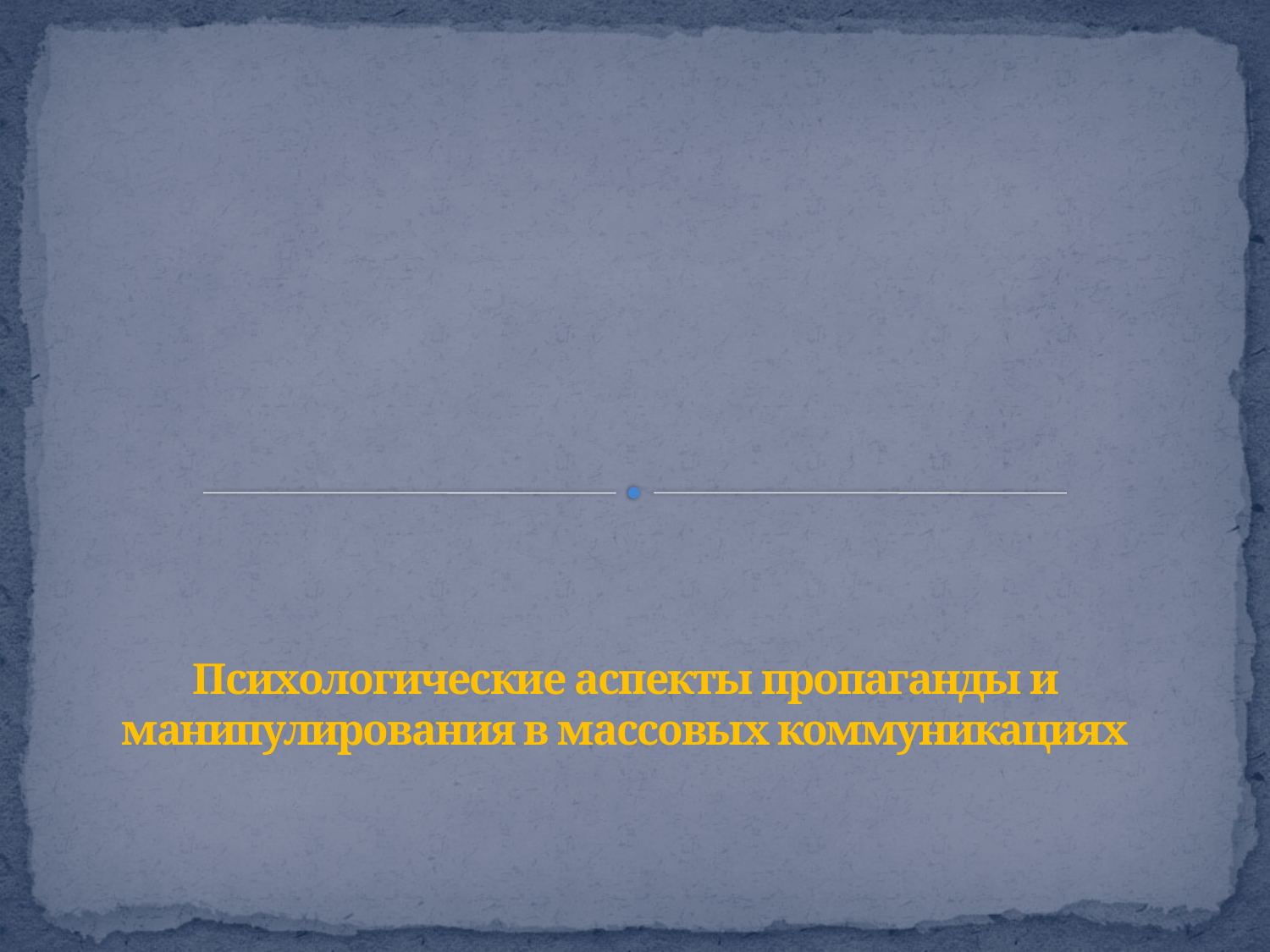

# Психологические аспекты пропаганды и манипулирования в массовых коммуникациях